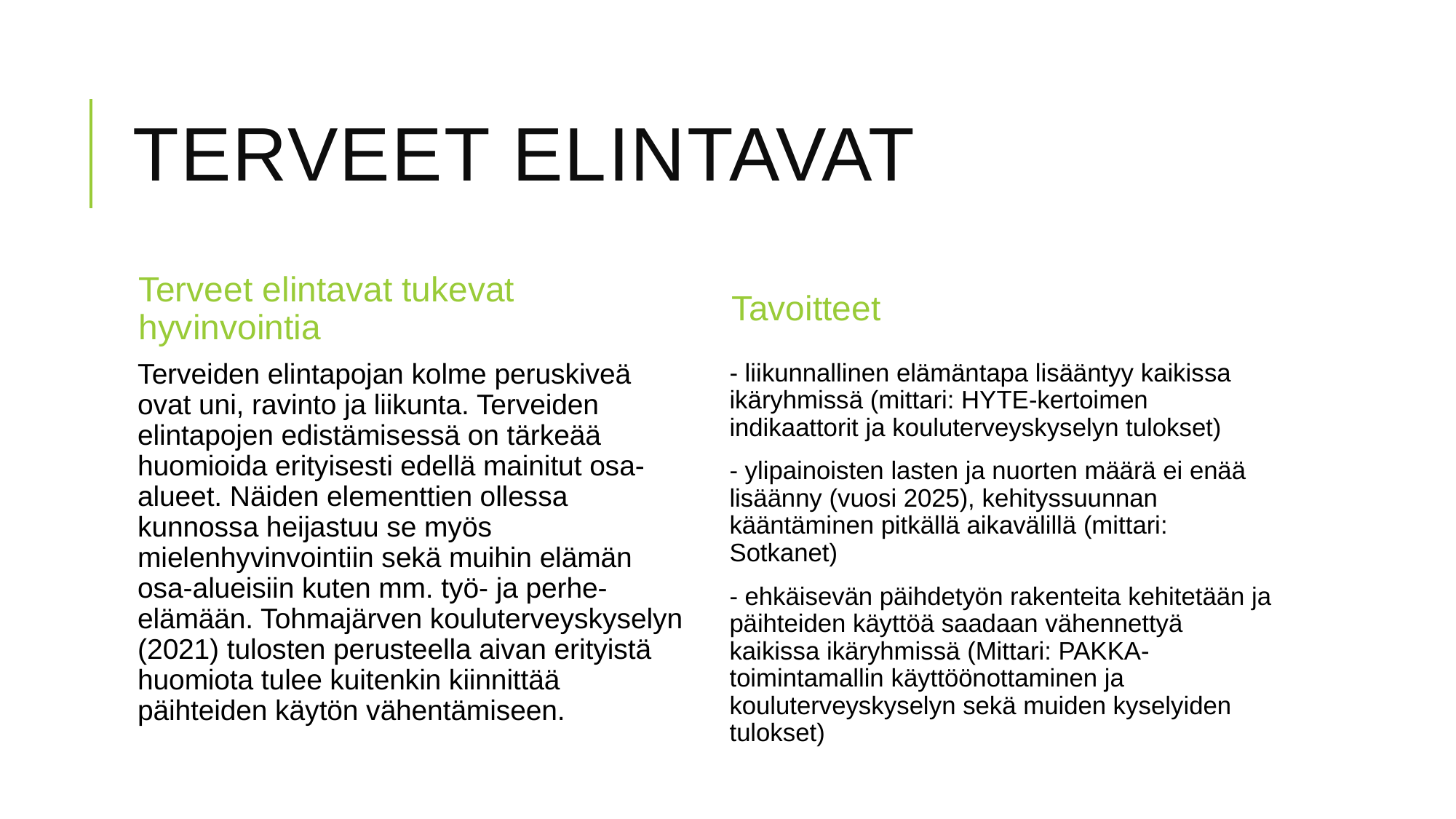

# TERVEET ELINTAVAT
Terveet elintavat tukevat hyvinvointia
Tavoitteet
Terveiden elintapojan kolme peruskiveä ovat uni, ravinto ja liikunta. Terveiden elintapojen edistämisessä on tärkeää huomioida erityisesti edellä mainitut osa-alueet. Näiden elementtien ollessa kunnossa heijastuu se myös mielenhyvinvointiin sekä muihin elämän osa-alueisiin kuten mm. työ- ja perhe-elämään. Tohmajärven kouluterveyskyselyn (2021) tulosten perusteella aivan erityistä huomiota tulee kuitenkin kiinnittää päihteiden käytön vähentämiseen.
- liikunnallinen elämäntapa lisääntyy kaikissa ikäryhmissä (mittari: HYTE-kertoimen indikaattorit ja kouluterveyskyselyn tulokset)
- ylipainoisten lasten ja nuorten määrä ei enää lisäänny (vuosi 2025), kehityssuunnan kääntäminen pitkällä aikavälillä (mittari: Sotkanet)
- ehkäisevän päihdetyön rakenteita kehitetään ja päihteiden käyttöä saadaan vähennettyä kaikissa ikäryhmissä (Mittari: PAKKA-toimintamallin käyttöönottaminen ja kouluterveyskyselyn sekä muiden kyselyiden tulokset)